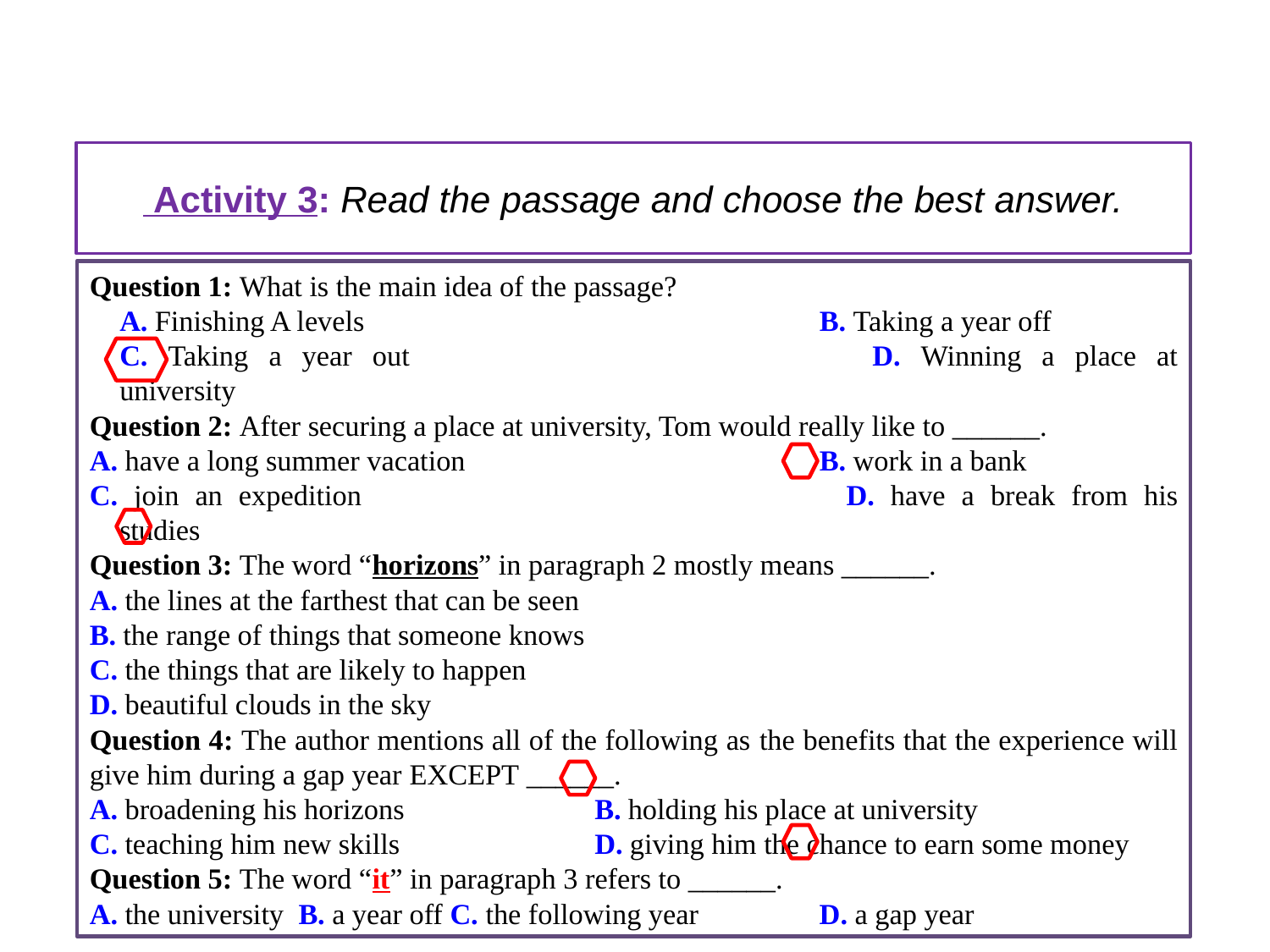

# Activity 3: Read the passage and choose the best answer.
Question 1: What is the main idea of the passage?
A. Finishing A levels		B. Taking a year off
C. Taking a year out		D. Winning a place at university
Question 2: After securing a place at university, Tom would really like to ______.
A. have a long summer vacation		B. work in a bank
C. join an expedition		D. have a break from his studies
Question 3: The word “horizons” in paragraph 2 mostly means ______.
A. the lines at the farthest that can be seen
B. the range of things that someone knows
C. the things that are likely to happen
D. beautiful clouds in the sky
Question 4: The author mentions all of the following as the benefits that the experience will give him during a gap year EXCEPT ______.
A. broadening his horizons 	B. holding his place at university
C. teaching him new skills	D. giving him the chance to earn some money
Question 5: The word “it” in paragraph 3 refers to ______.
A. the university  B. a year off C. the following year	D. a gap year